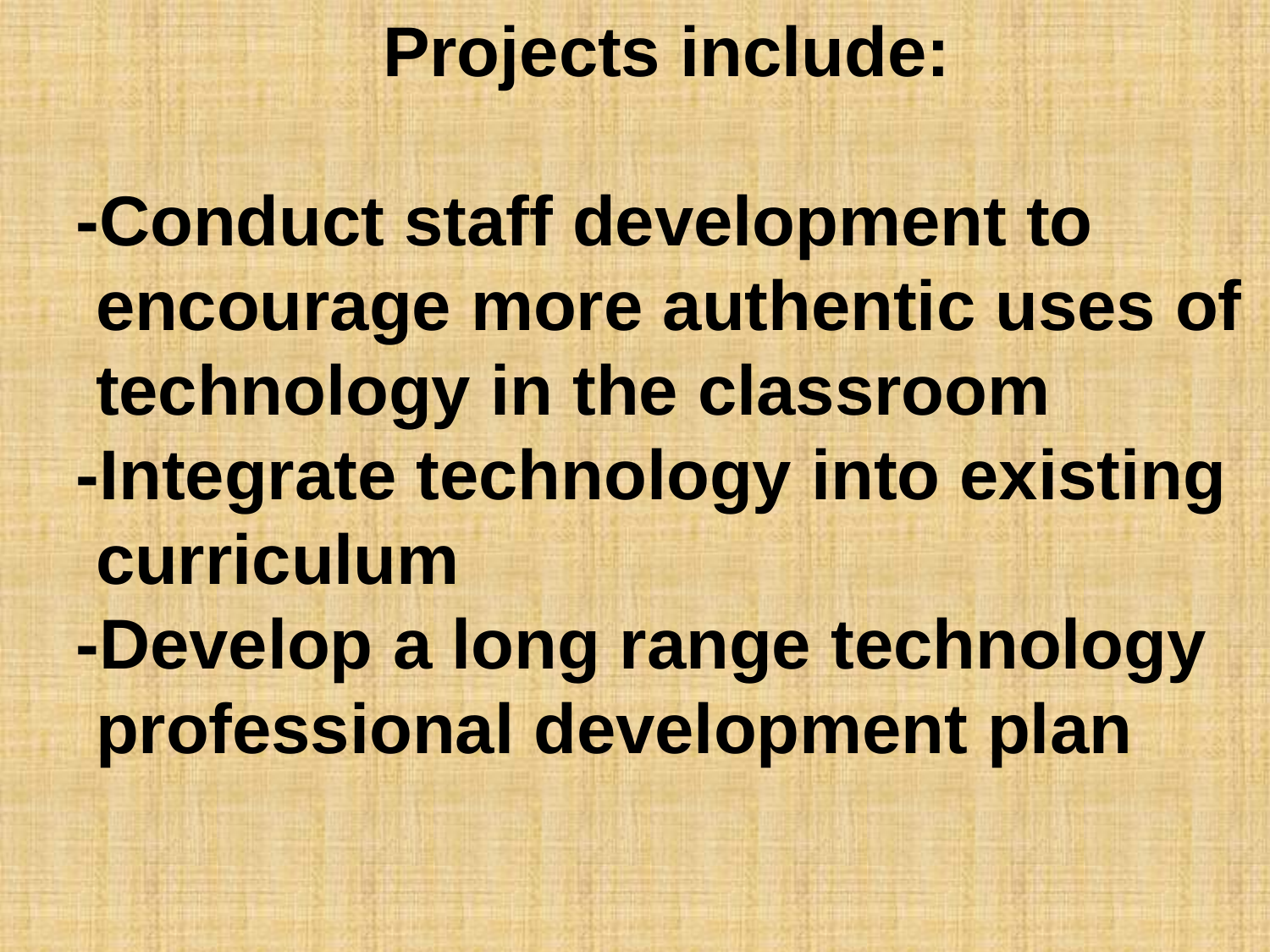

Projects include:

-Conduct staff development to
 encourage more authentic uses of
 technology in the classroom
-Integrate technology into existing
 curriculum
-Develop a long range technology
 professional development plan